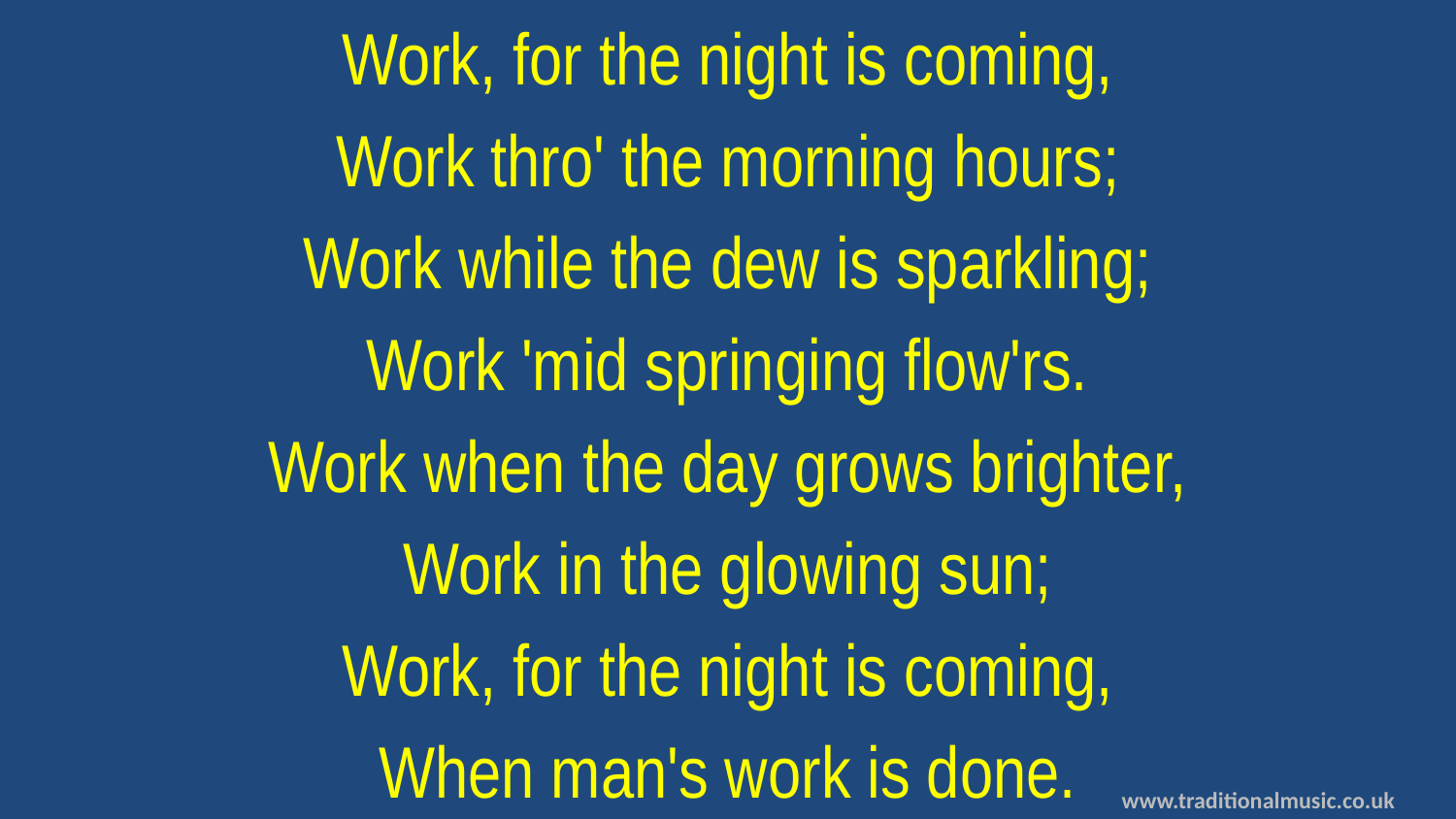

Work, for the night is coming,
Work thro' the morning hours;
Work while the dew is sparkling;
Work 'mid springing flow'rs.
Work when the day grows brighter,
Work in the glowing sun;
Work, for the night is coming,
When man's work is done.